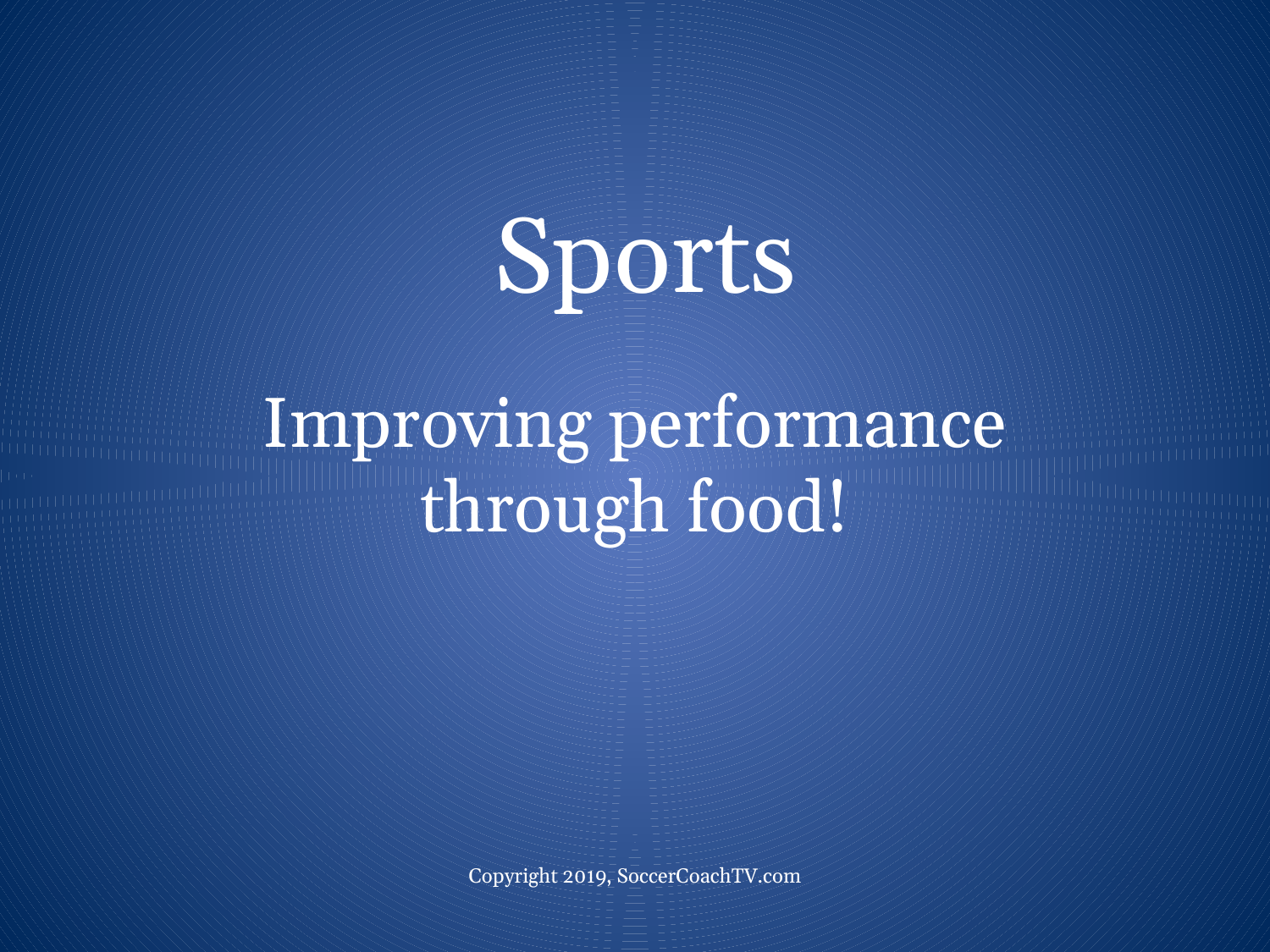

# Sports
Improving performance through food!
Copyright 2019, SoccerCoachTV.com